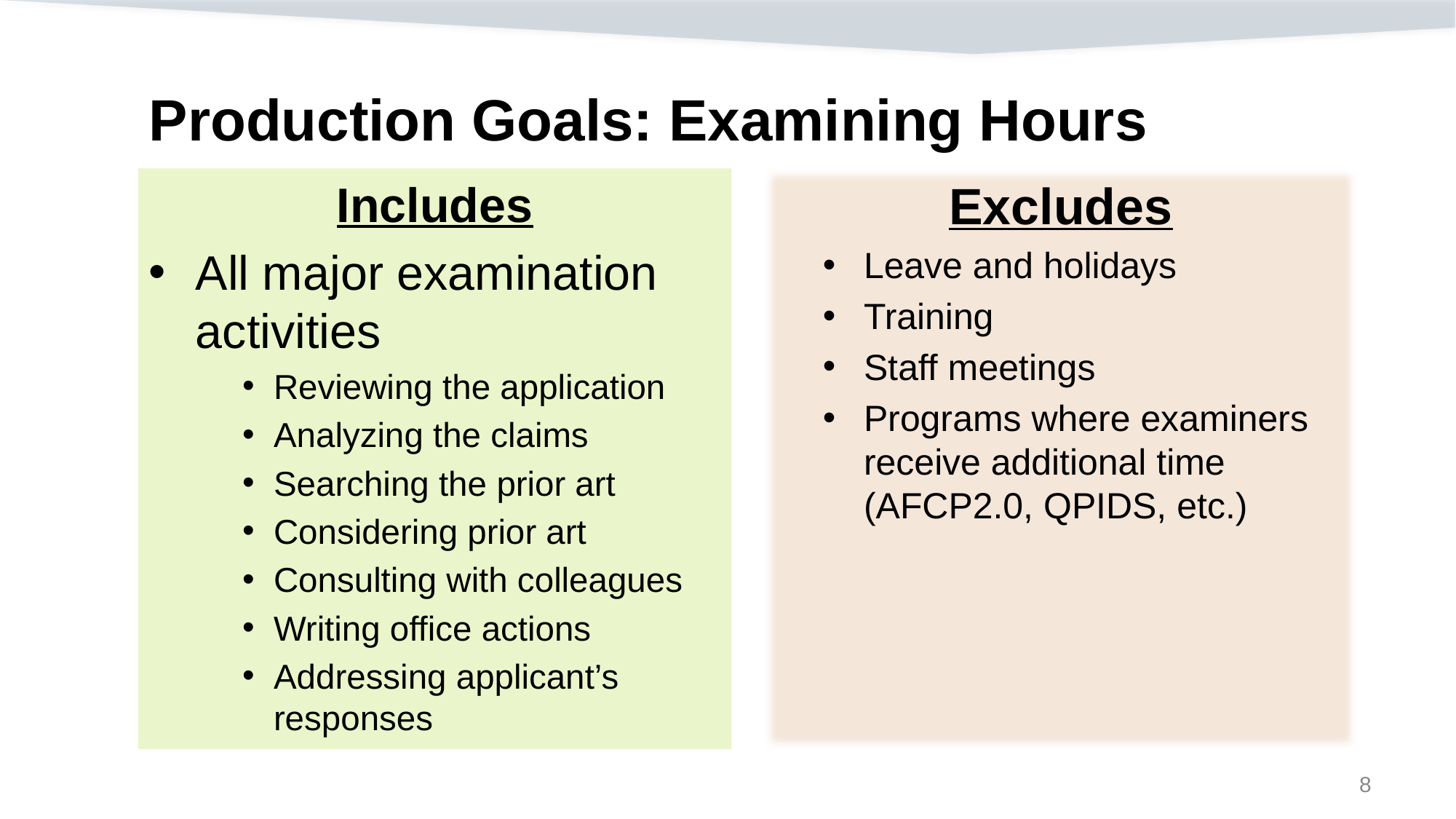

# Production Goals: Examining Hours
 Includes
All major examination activities
Reviewing the application
Analyzing the claims
Searching the prior art
Considering prior art
Consulting with colleagues
Writing office actions
Addressing applicant’s responses

 Excludes
Leave and holidays
Training
Staff meetings
Programs where examiners receive additional time (AFCP2.0, QPIDS, etc.)

8